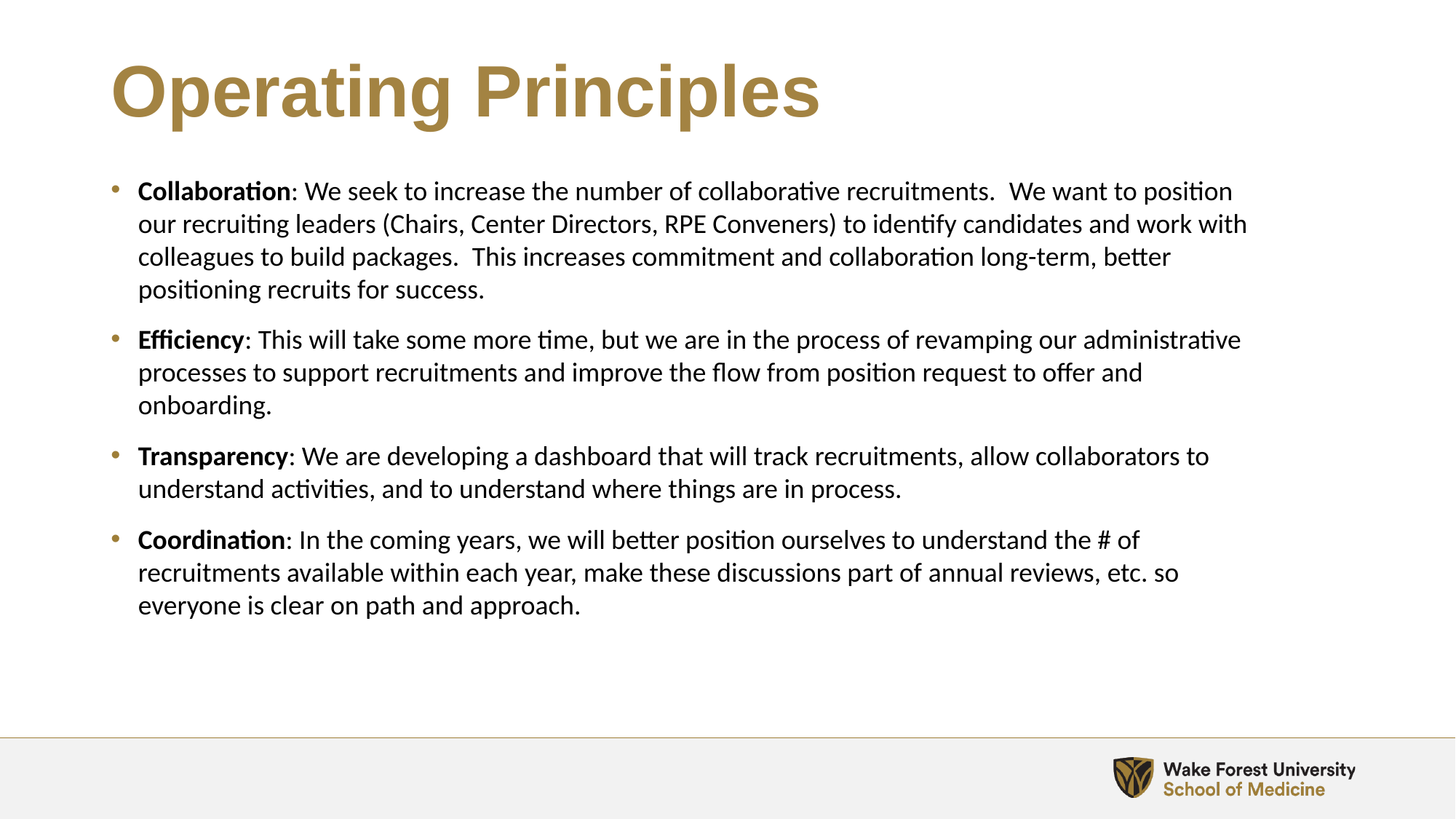

# Operating Principles
Collaboration: We seek to increase the number of collaborative recruitments.  We want to position our recruiting leaders (Chairs, Center Directors, RPE Conveners) to identify candidates and work with colleagues to build packages.  This increases commitment and collaboration long-term, better positioning recruits for success.
Efficiency: This will take some more time, but we are in the process of revamping our administrative processes to support recruitments and improve the flow from position request to offer and onboarding.
Transparency: We are developing a dashboard that will track recruitments, allow collaborators to understand activities, and to understand where things are in process.
Coordination: In the coming years, we will better position ourselves to understand the # of recruitments available within each year, make these discussions part of annual reviews, etc. so everyone is clear on path and approach.